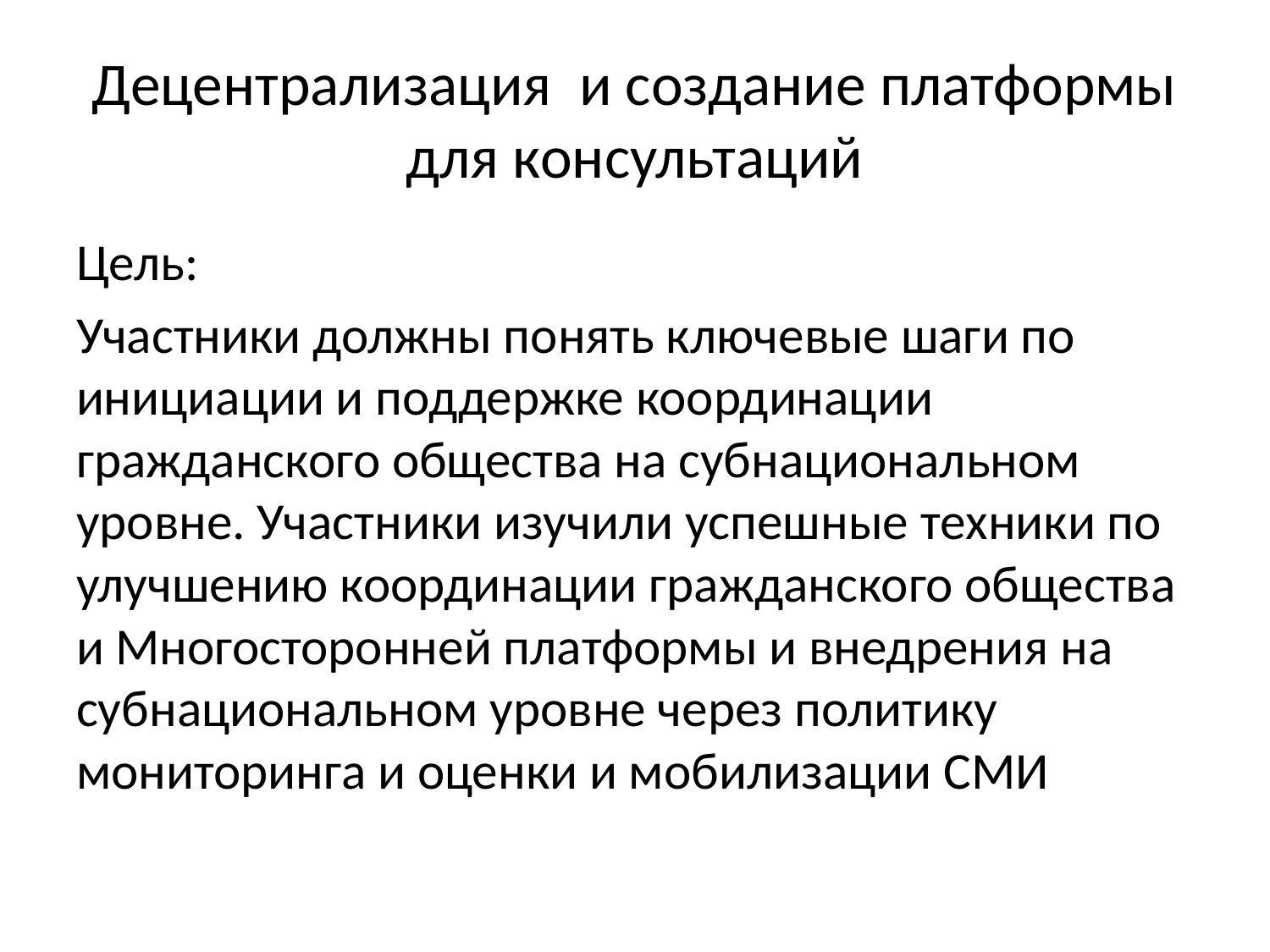

# Децентрализация  и создание платформы для консультаций
Цель:
Участники должны понять ключевые шаги по инициации и поддержке координации гражданского общества на субнациональном уровне. Участники изучили успешные техники по улучшению координации гражданского общества и Многосторонней платформы и внедрения на субнациональном уровне через политику мониторинга и оценки и мобилизации СМИ